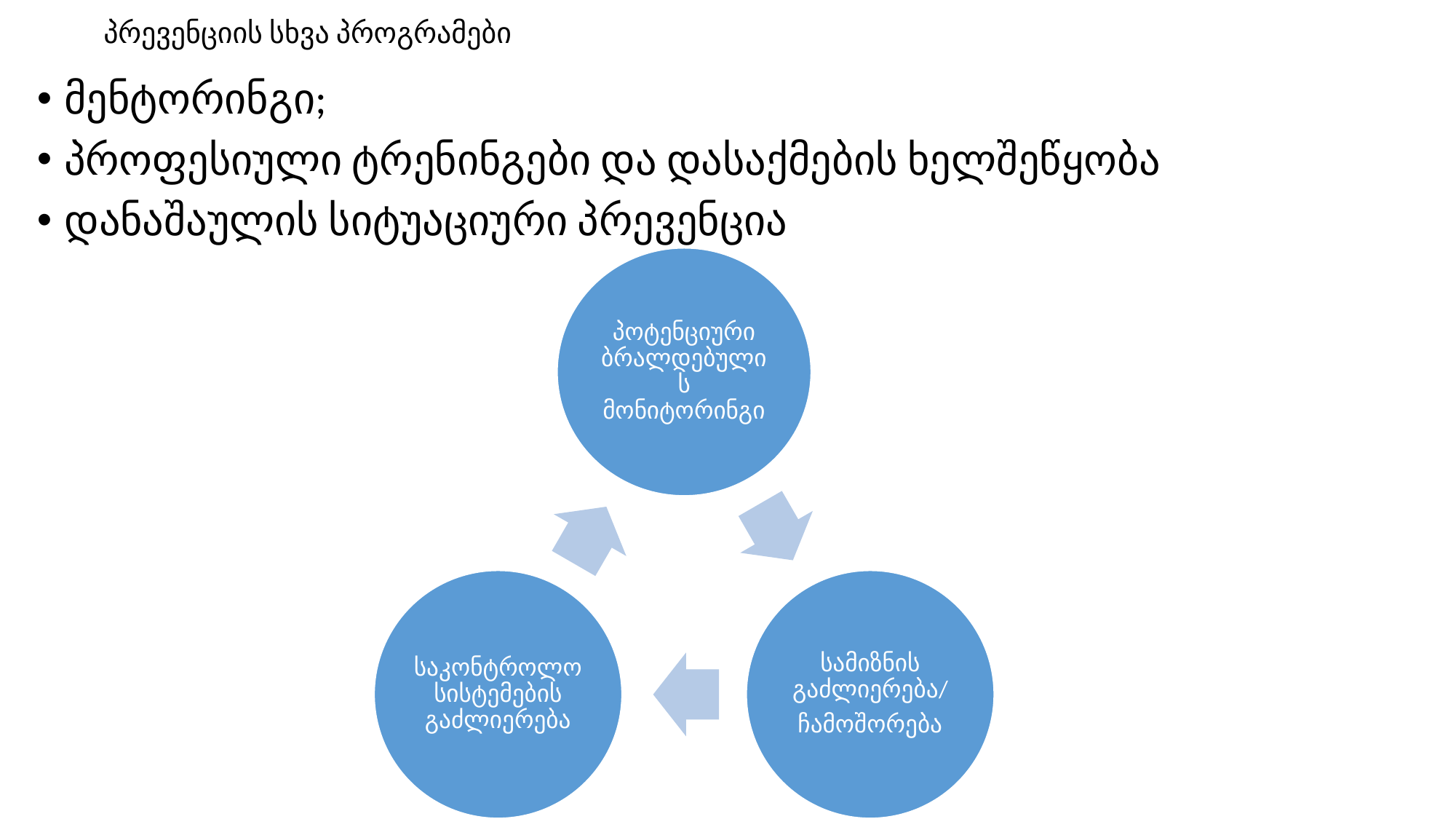

# პრევენციის სხვა პროგრამები
მენტორინგი;
პროფესიული ტრენინგები და დასაქმების ხელშეწყობა
დანაშაულის სიტუაციური პრევენცია

პოტენციური ბრალდებულის მონიტორინგი

სამიზნის გაძლიერება/
ჩამოშორება

საკონტროლო სისტემების გაძლიერება